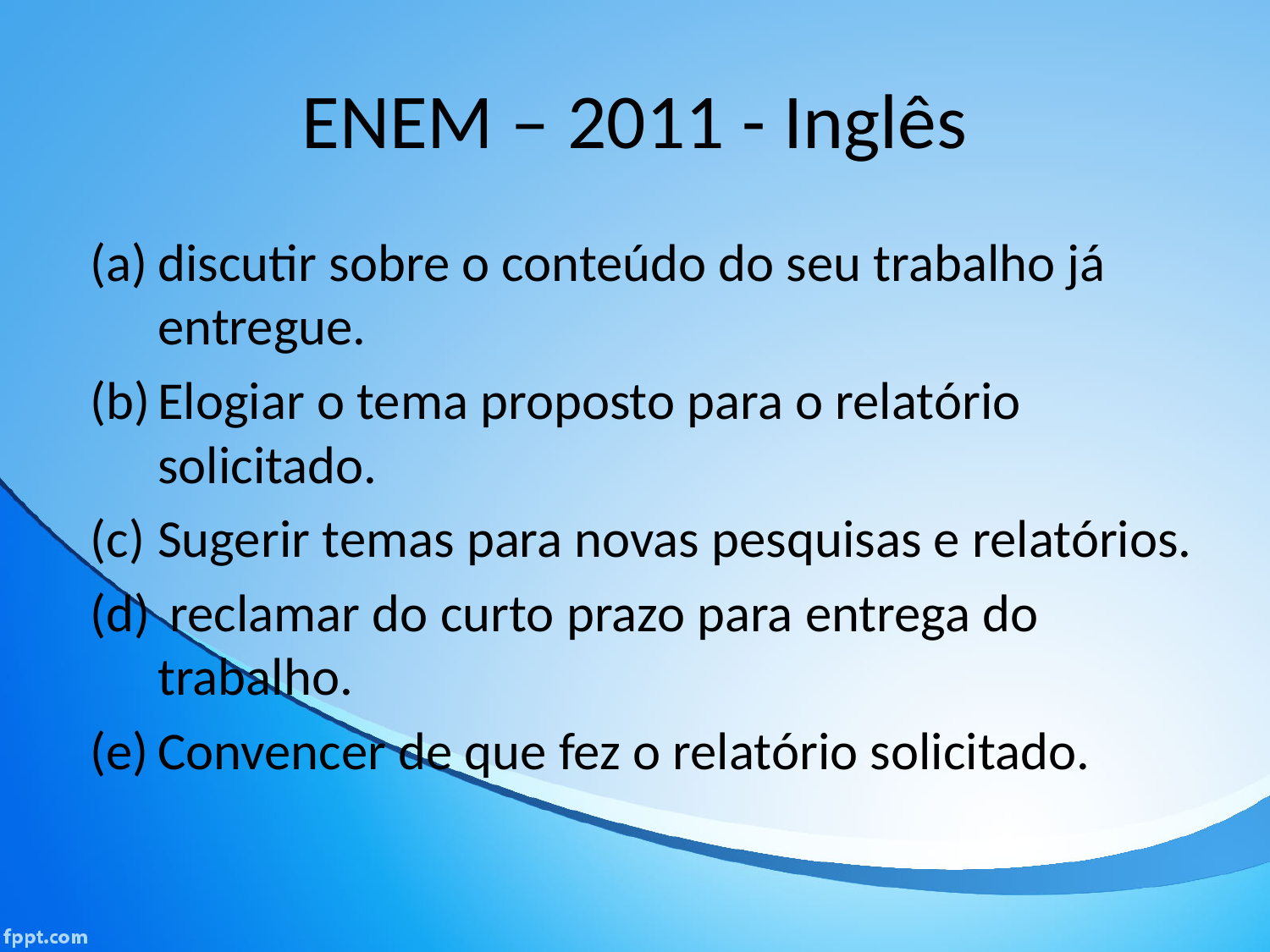

# ENEM – 2011 - Inglês
discutir sobre o conteúdo do seu trabalho já entregue.
Elogiar o tema proposto para o relatório solicitado.
Sugerir temas para novas pesquisas e relatórios.
 reclamar do curto prazo para entrega do trabalho.
Convencer de que fez o relatório solicitado.